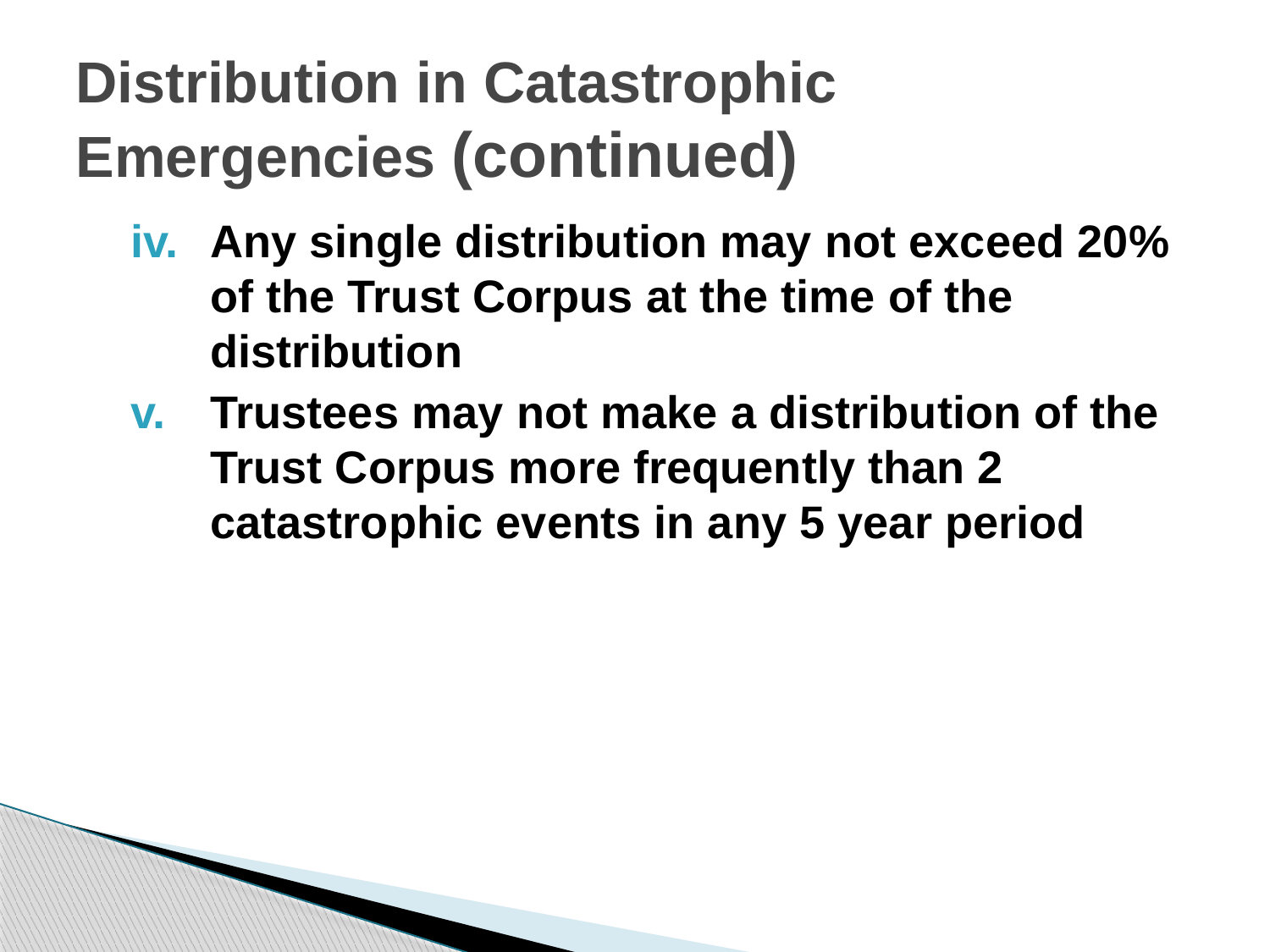

# Distribution in Catastrophic Emergencies (continued)
Any single distribution may not exceed 20% of the Trust Corpus at the time of the distribution
Trustees may not make a distribution of the Trust Corpus more frequently than 2 catastrophic events in any 5 year period